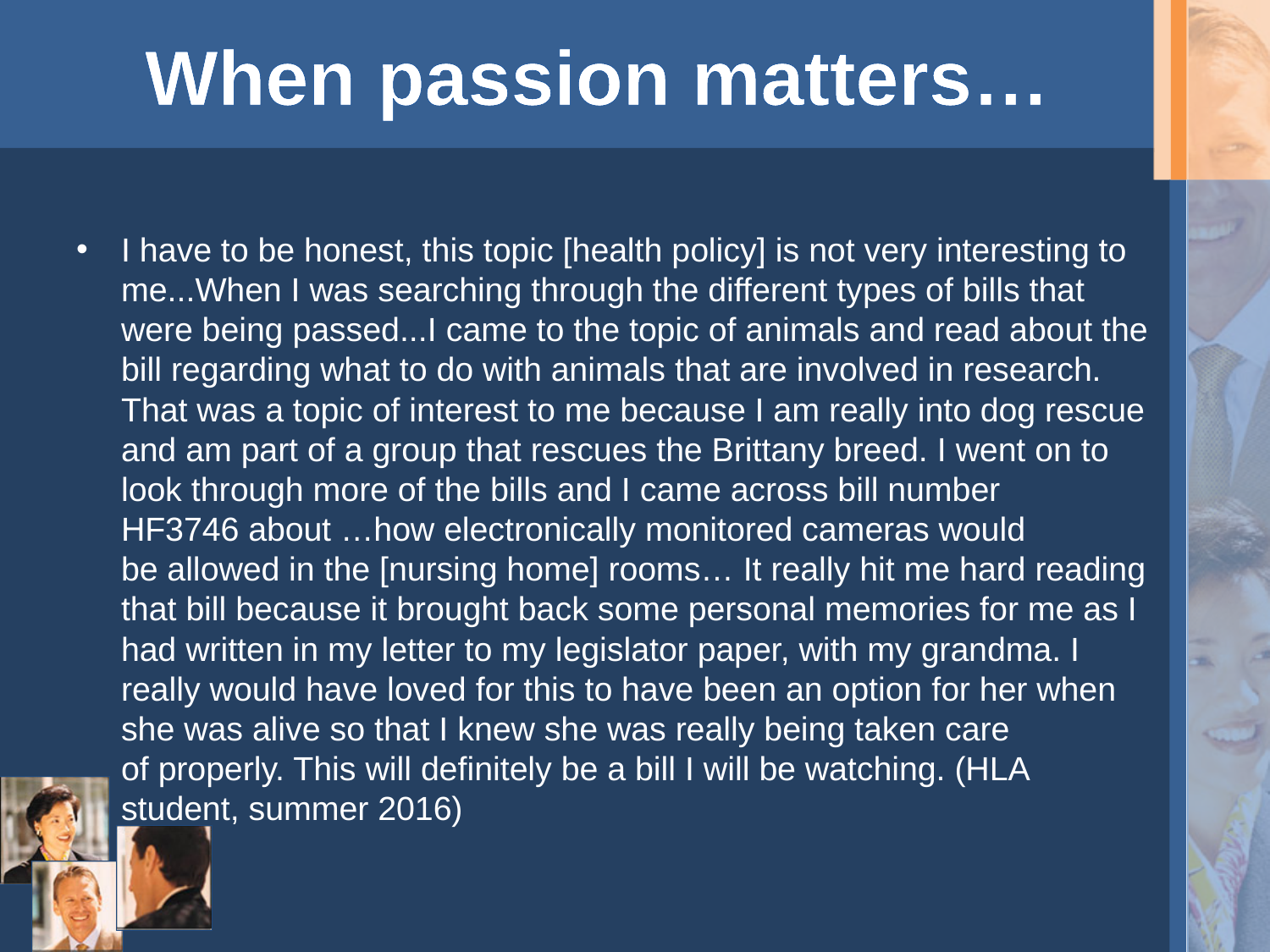

# When passion matters…
I have to be honest, this topic [health policy] is not very interesting to me...When I was searching through the different types of bills that were being passed...I came to the topic of animals and read about the bill regarding what to do with animals that are involved in research. That was a topic of interest to me because I am really into dog rescue and am part of a group that rescues the Brittany breed. I went on to look through more of the bills and I came across bill number HF3746 about …how electronically monitored cameras would be allowed in the [nursing home] rooms… It really hit me hard reading that bill because it brought back some personal memories for me as I had written in my letter to my legislator paper, with my grandma. I really would have loved for this to have been an option for her when she was alive so that I knew she was really being taken care of properly. This will definitely be a bill I will be watching. (HLA student, summer 2016)